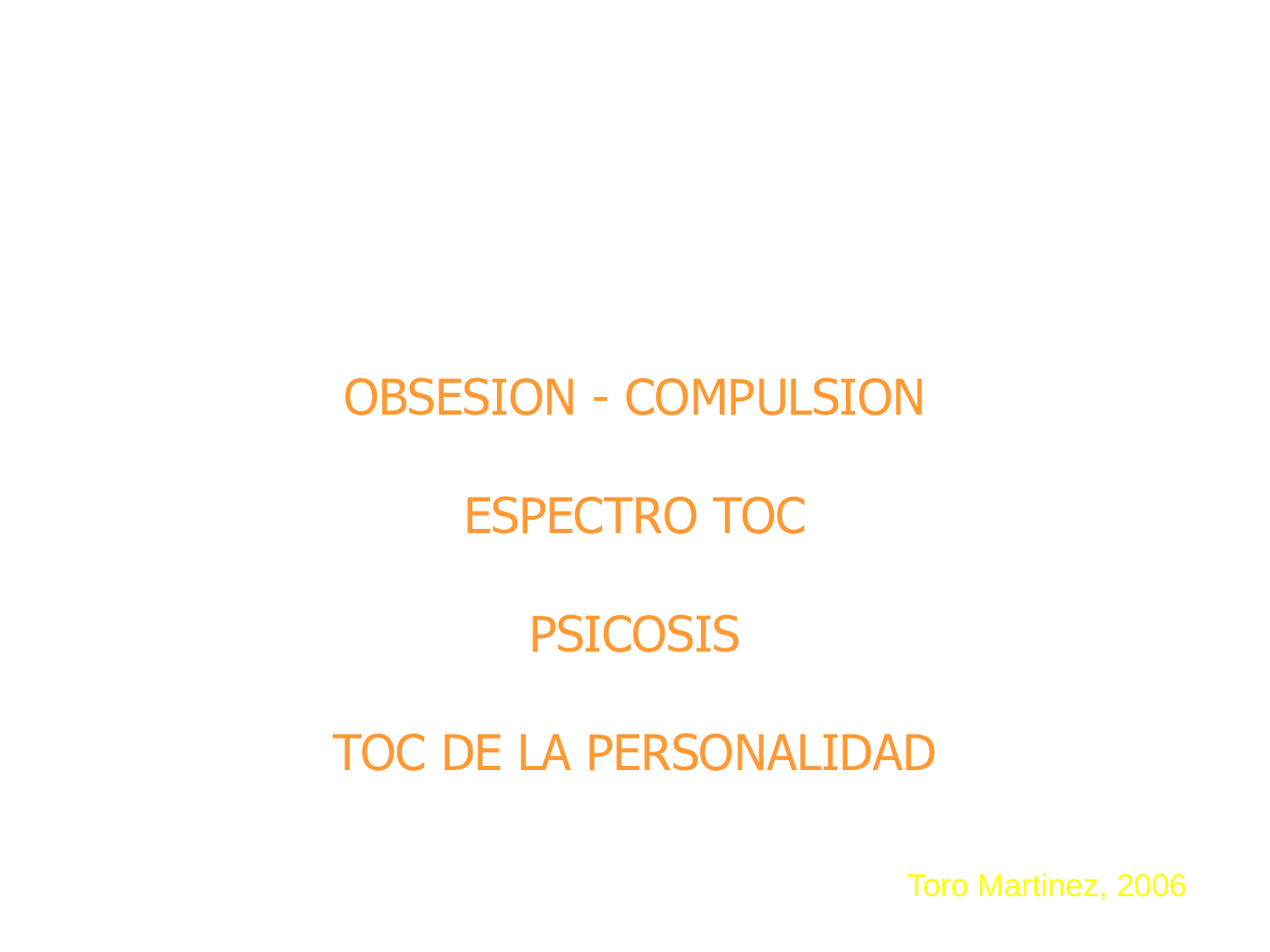

# TRASTORNO OBSESIVO COMPULSIVO
OBSESION - COMPULSION

ESPECTRO TOC

PSICOSIS

TOC DE LA PERSONALIDAD
Toro Martinez, 2006